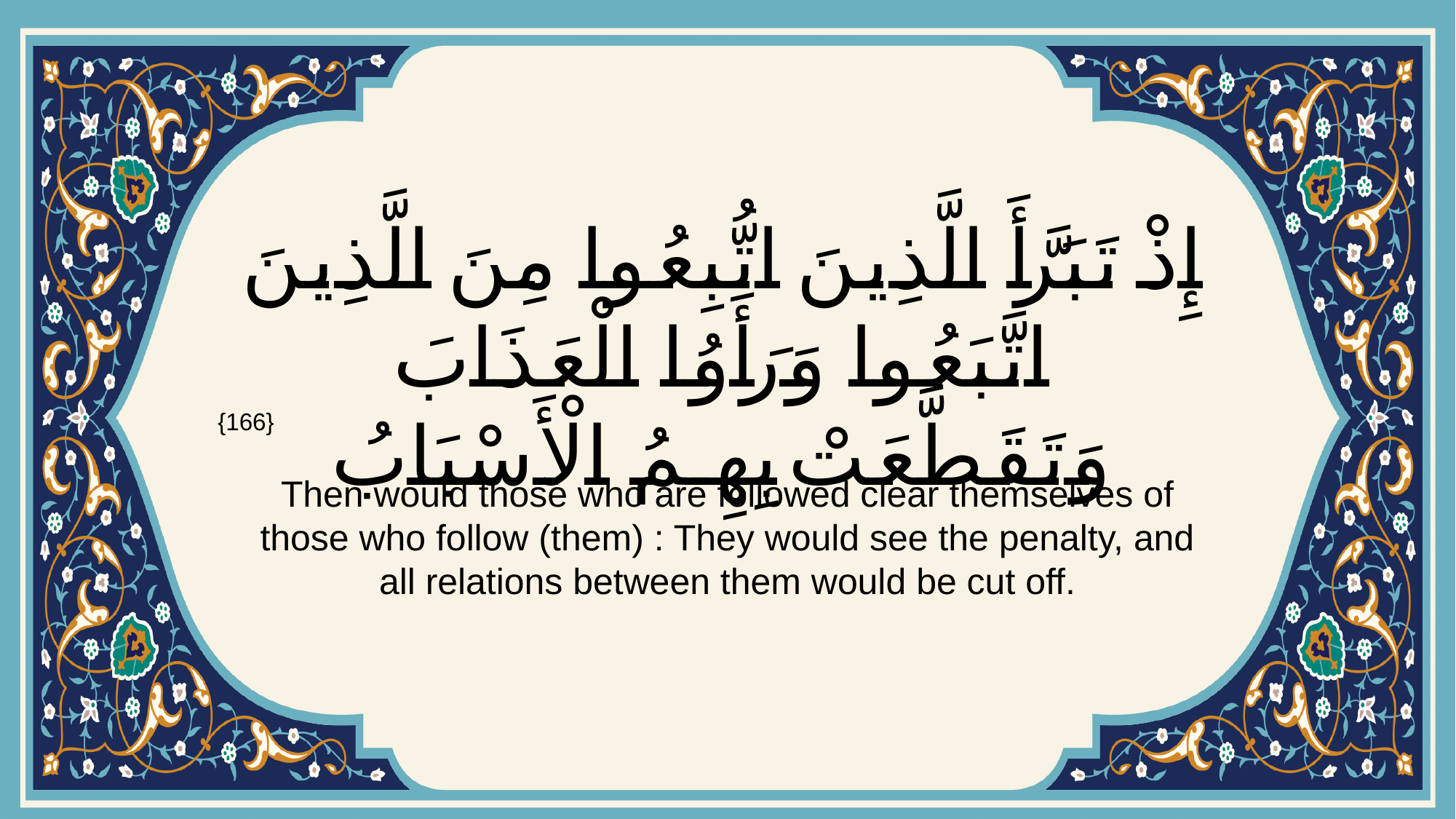

# إِذْ تَبَرَّأَ الَّذِينَ اتُّبِعُوا مِنَ الَّذِينَ اتَّبَعُوا وَرَأَوُا الْعَذَابَ وَتَقَطَّعَتْ بِهِمُ الْأَسْبَابُ
{166}
Then would those who are followed clear themselves of those who follow (them) : They would see the penalty, and all relations between them would be cut off.